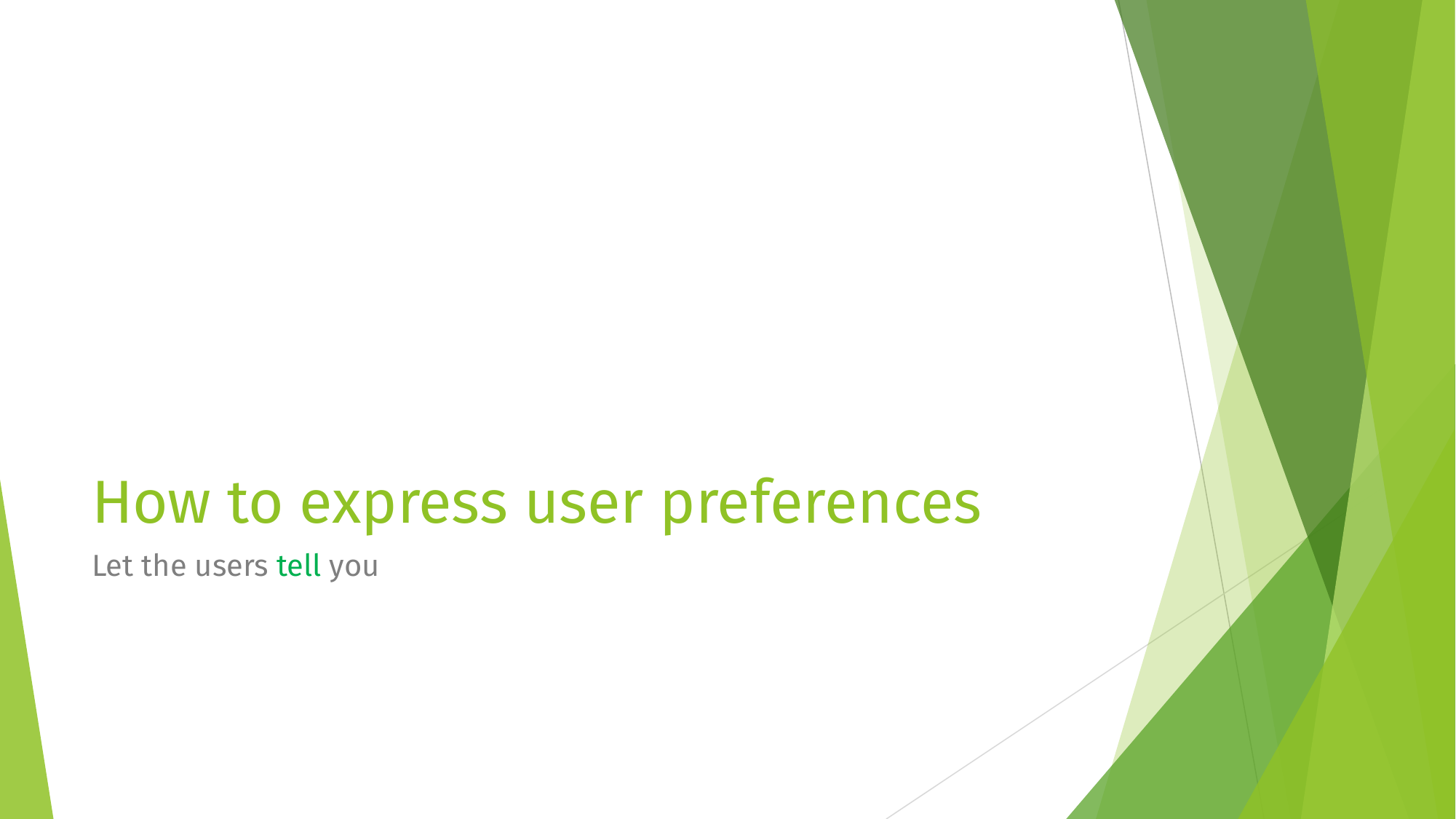

# How to express user preferences
Let the users tell you